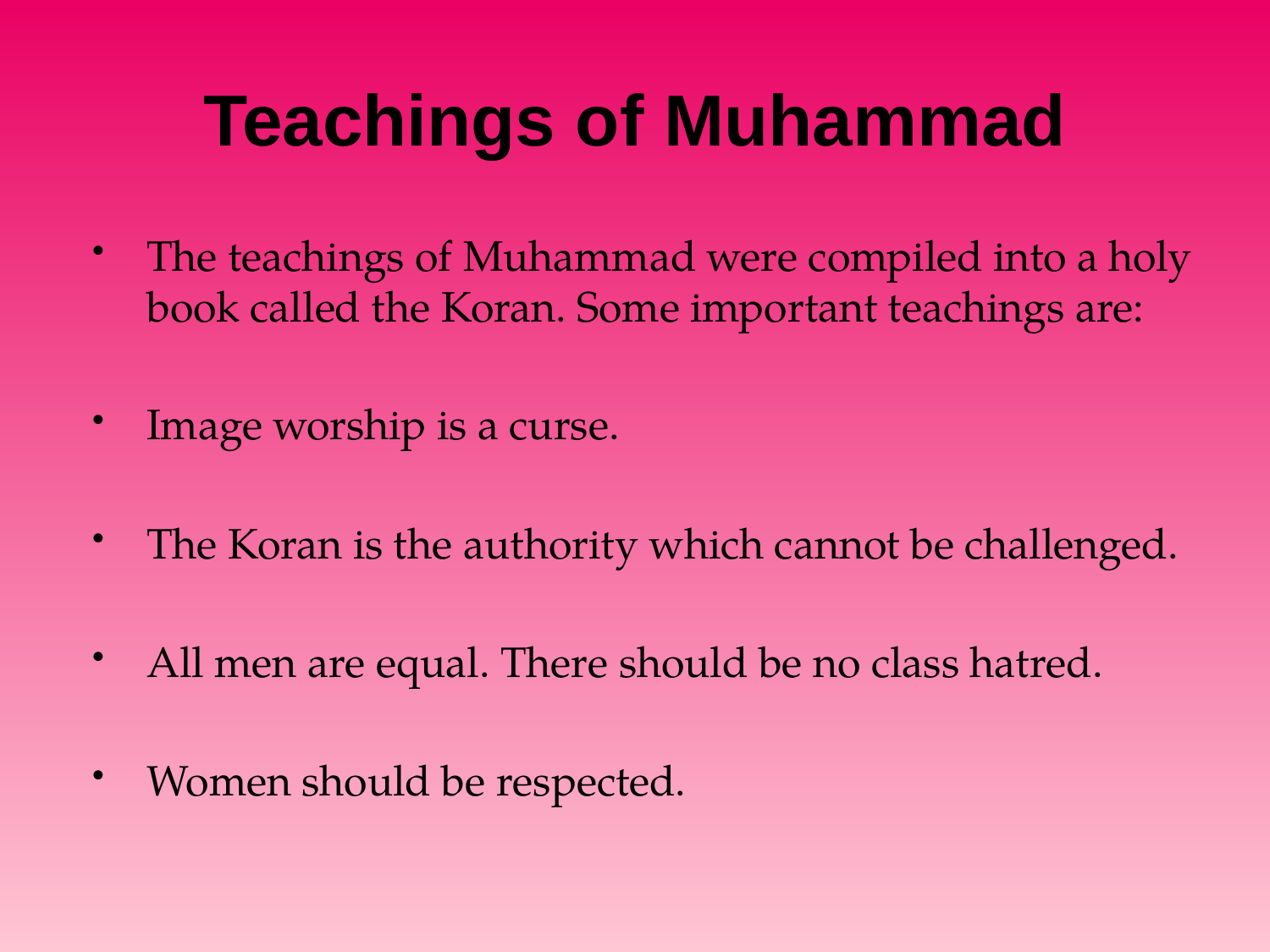

# Teachings of Muhammad
The teachings of Muhammad were compiled into a holy book called the Koran. Some important teachings are:

Image worship is a curse.

The Koran is the authority which cannot be challenged.

All men are equal. There should be no class hatred.

Women should be respected.